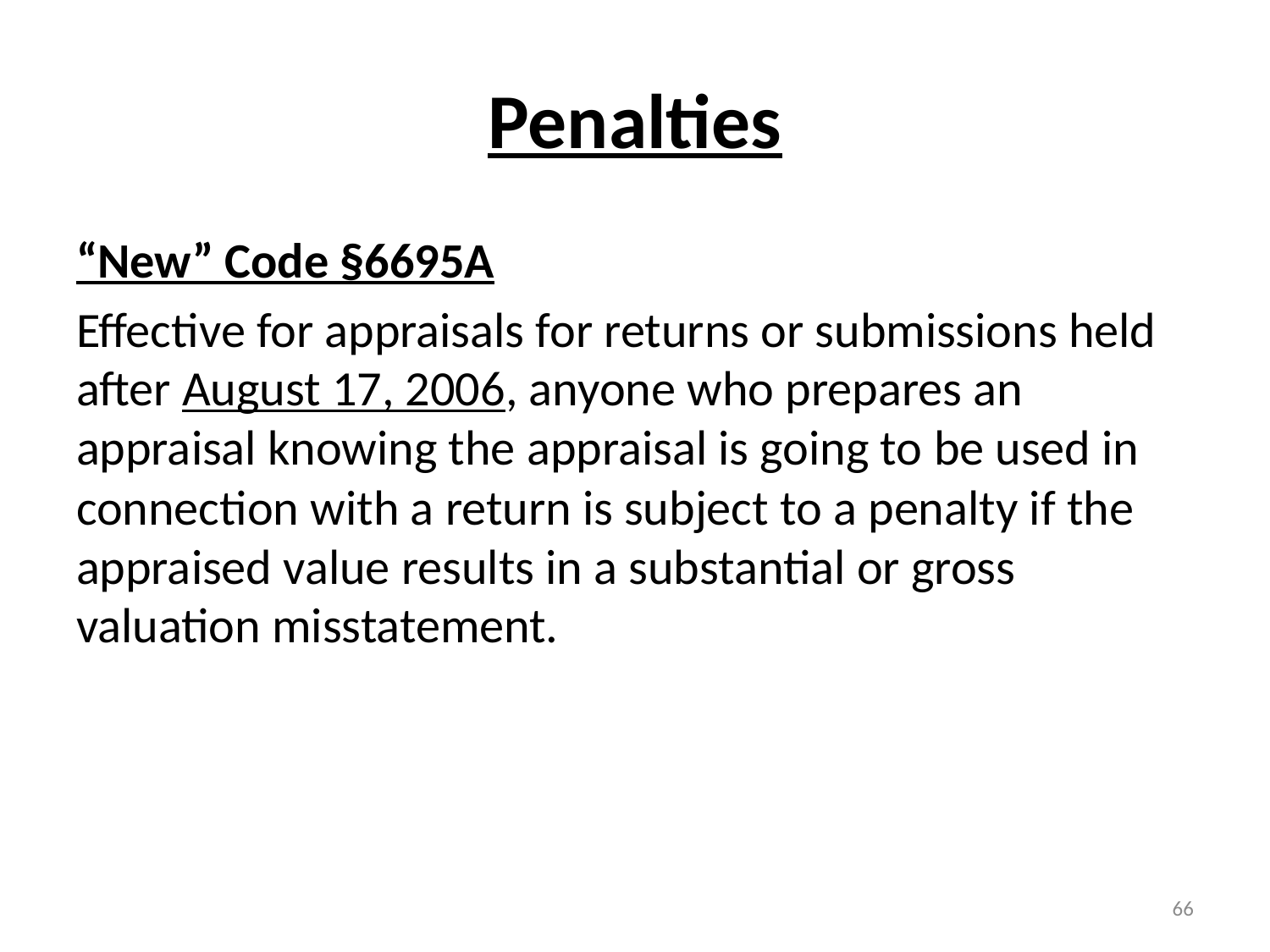

# Penalties
“New” Code §6695A
Effective for appraisals for returns or submissions held after August 17, 2006, anyone who prepares an appraisal knowing the appraisal is going to be used in connection with a return is subject to a penalty if the appraised value results in a substantial or gross valuation misstatement.

66